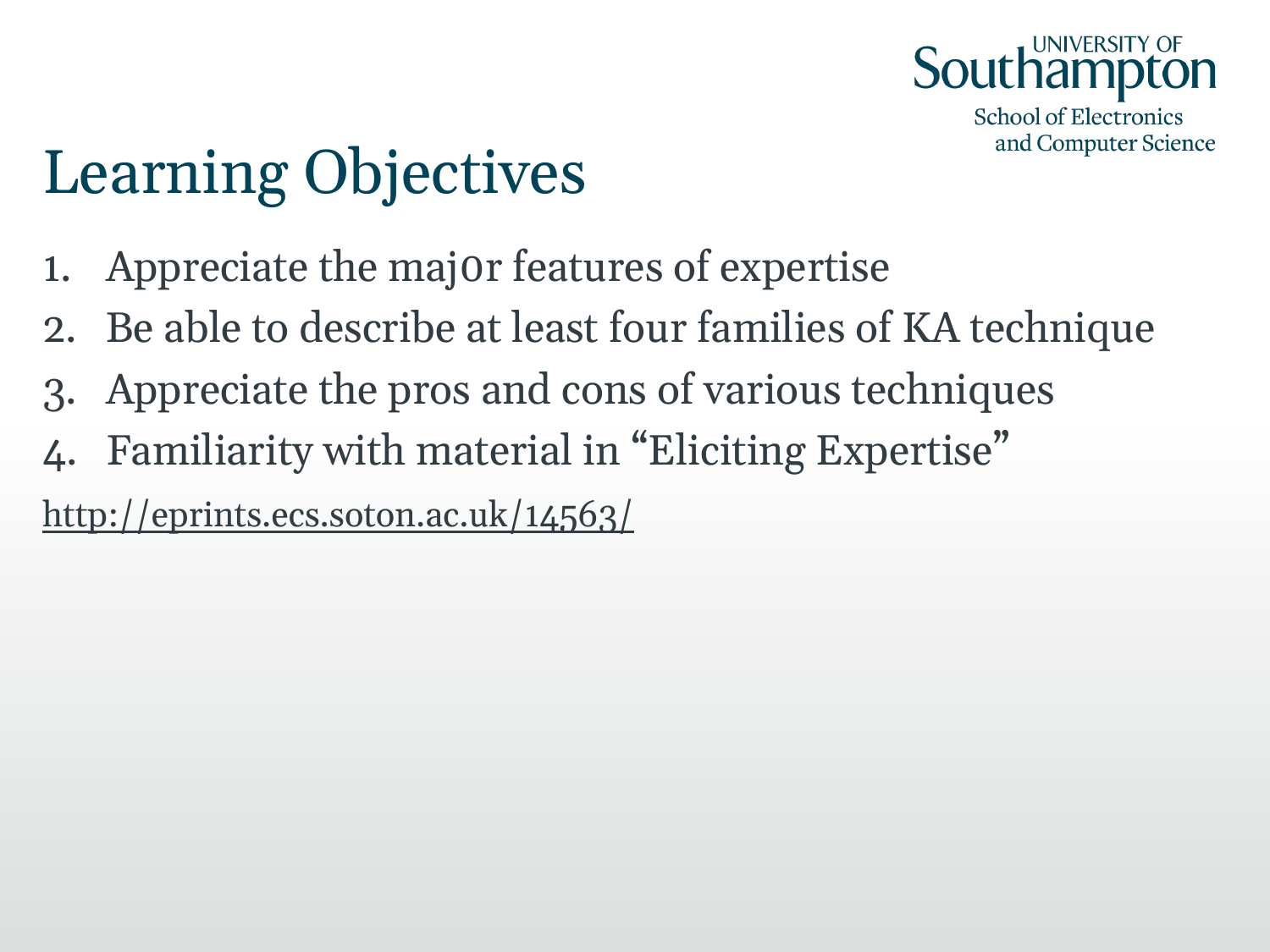

# Learning Objectives
Appreciate the maj0r features of expertise
Be able to describe at least four families of KA technique
Appreciate the pros and cons of various techniques
Familiarity with material in “Eliciting Expertise”
	http://eprints.ecs.soton.ac.uk/14563/